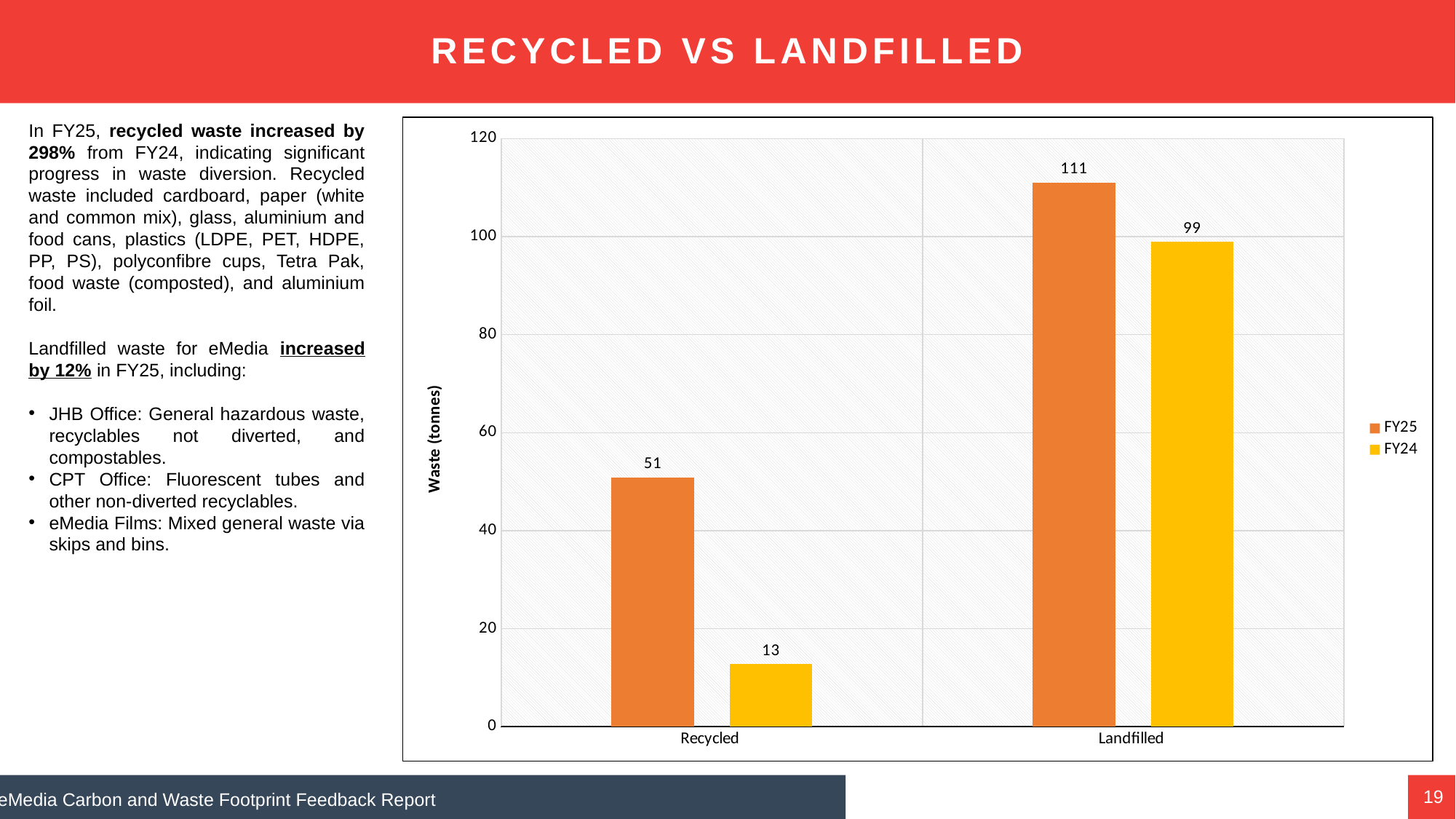

RECYCLED VS LANDFILLED
In FY25, recycled waste increased by 298% from FY24, indicating significant progress in waste diversion. Recycled waste included cardboard, paper (white and common mix), glass, aluminium and food cans, plastics (LDPE, PET, HDPE, PP, PS), polyconfibre cups, Tetra Pak, food waste (composted), and aluminium foil.

Landfilled waste for eMedia increased by 12% in FY25, including:

JHB Office: General hazardous waste, recyclables not diverted, and compostables.
CPT Office: Fluorescent tubes and other non-diverted recyclables.
eMedia Films: Mixed general waste via skips and bins.

### Chart

| Category |  |  |
|---|---|---|
| Recycled  | 50.85920000000001 | 12.772 |
| Landfilled  | 110.99803 | 98.95716999999999 |

19
eMedia Carbon and Waste Footprint Feedback Report